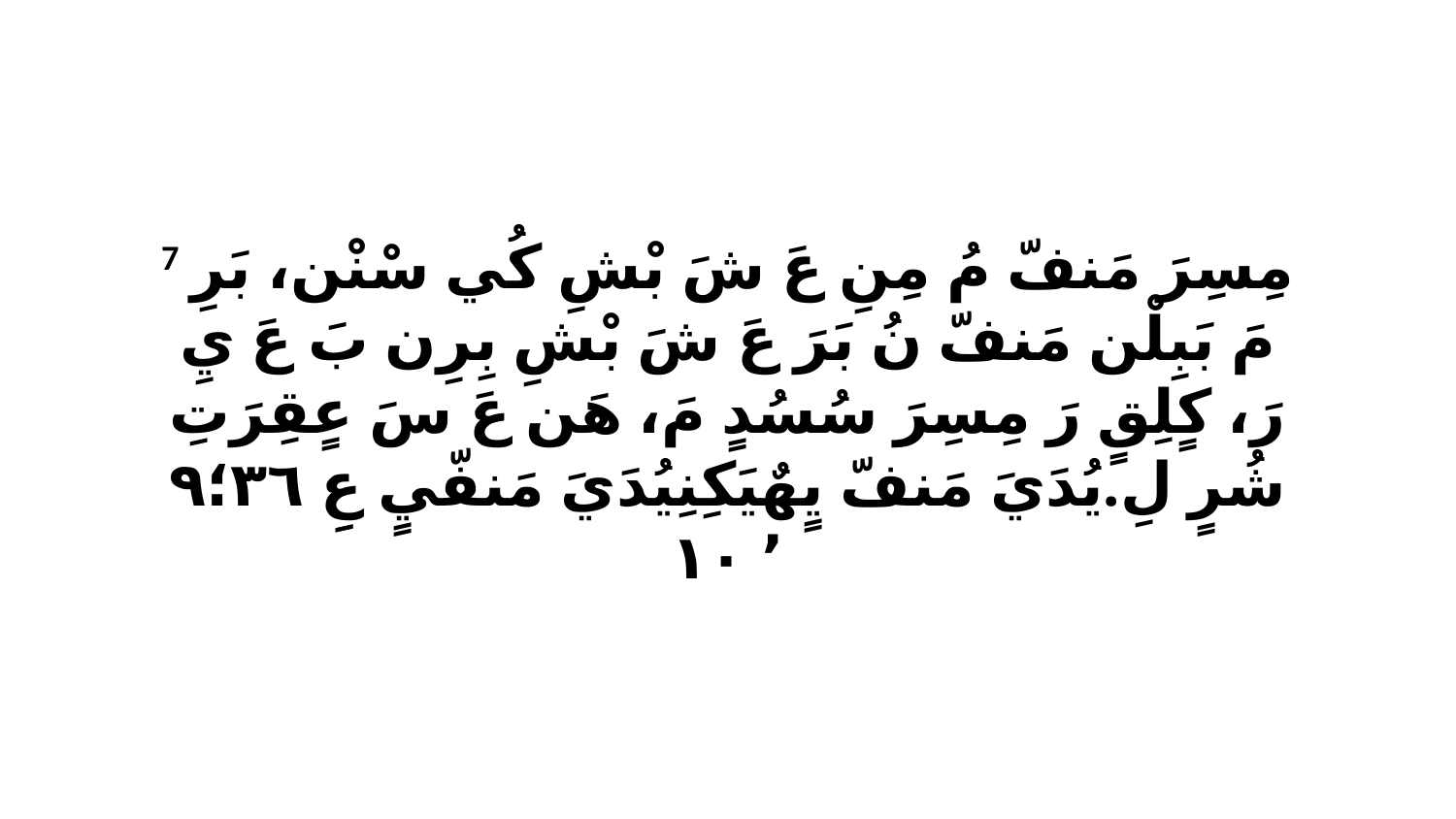

7 مِسِرَ مَنفّ مُ مِنِ عَ شَ بْشِ كُي سْنْن، بَرِ مَ بَبِلْن مَنفّ نُ بَرَ عَ شَ بْشِ بِرِن بَ عَ يِ رَ، كٍلِقٍ رَ مِسِرَ سُسُدٍ مَ، هَن عَ سَ عٍقِرَتِ شُرٍ لِ.يُدَيَ مَنفّ يٍهٌيَكِنِيُدَيَ مَنفّيٍ عِِ ٣٦‏؛٩ ٬ ١٠